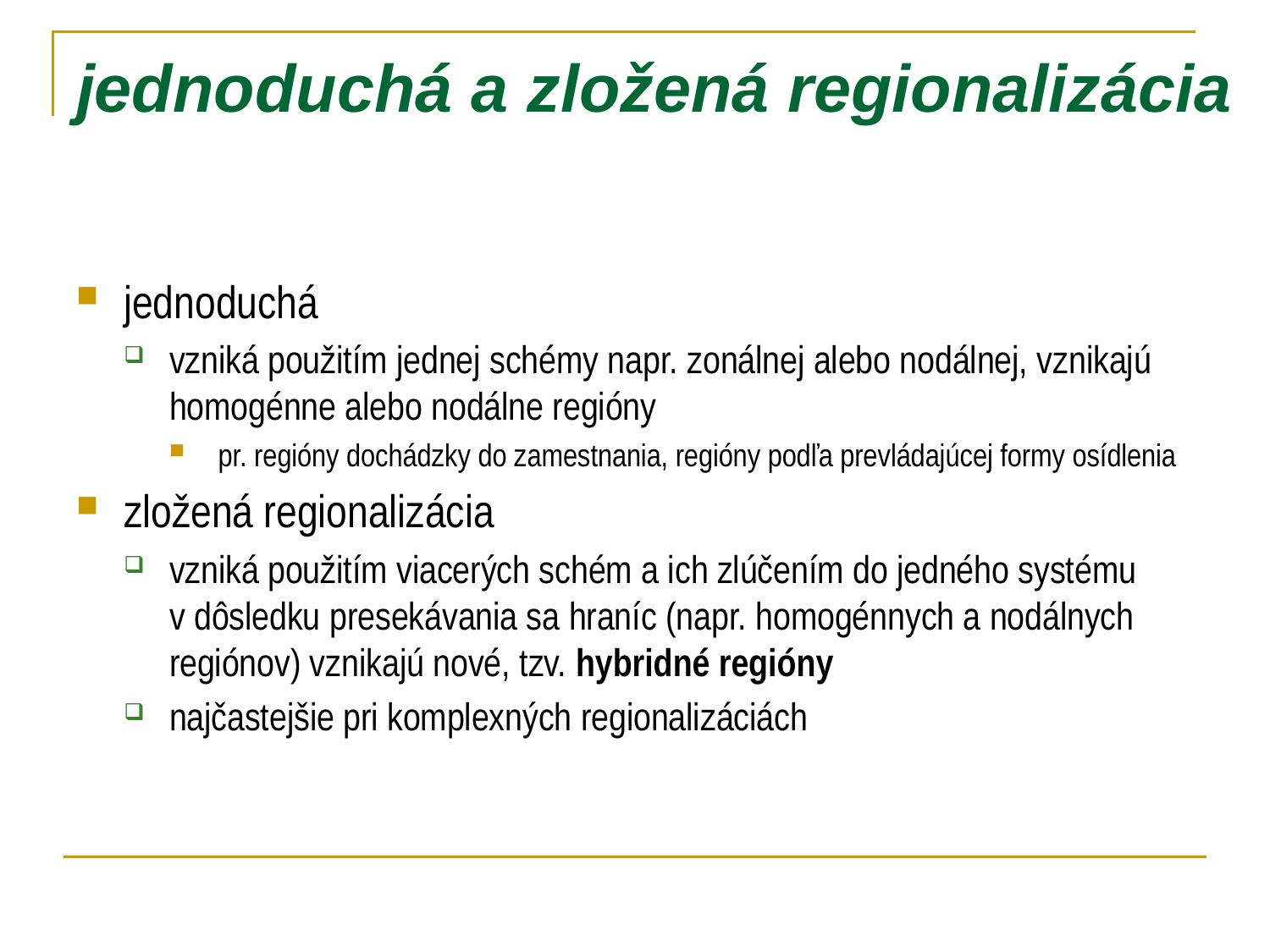

# jednoduchá a zložená regionalizácia
jednoduchá
vzniká použitím jednej schémy napr. zonálnej alebo nodálnej, vznikajú homogénne alebo nodálne regióny
pr. regióny dochádzky do zamestnania, regióny podľa prevládajúcej formy osídlenia
zložená regionalizácia
vzniká použitím viacerých schém a ich zlúčením do jedného systému v dôsledku presekávania sa hraníc (napr. homogénnych a nodálnych regiónov) vznikajú nové, tzv. hybridné regióny
najčastejšie pri komplexných regionalizáciách